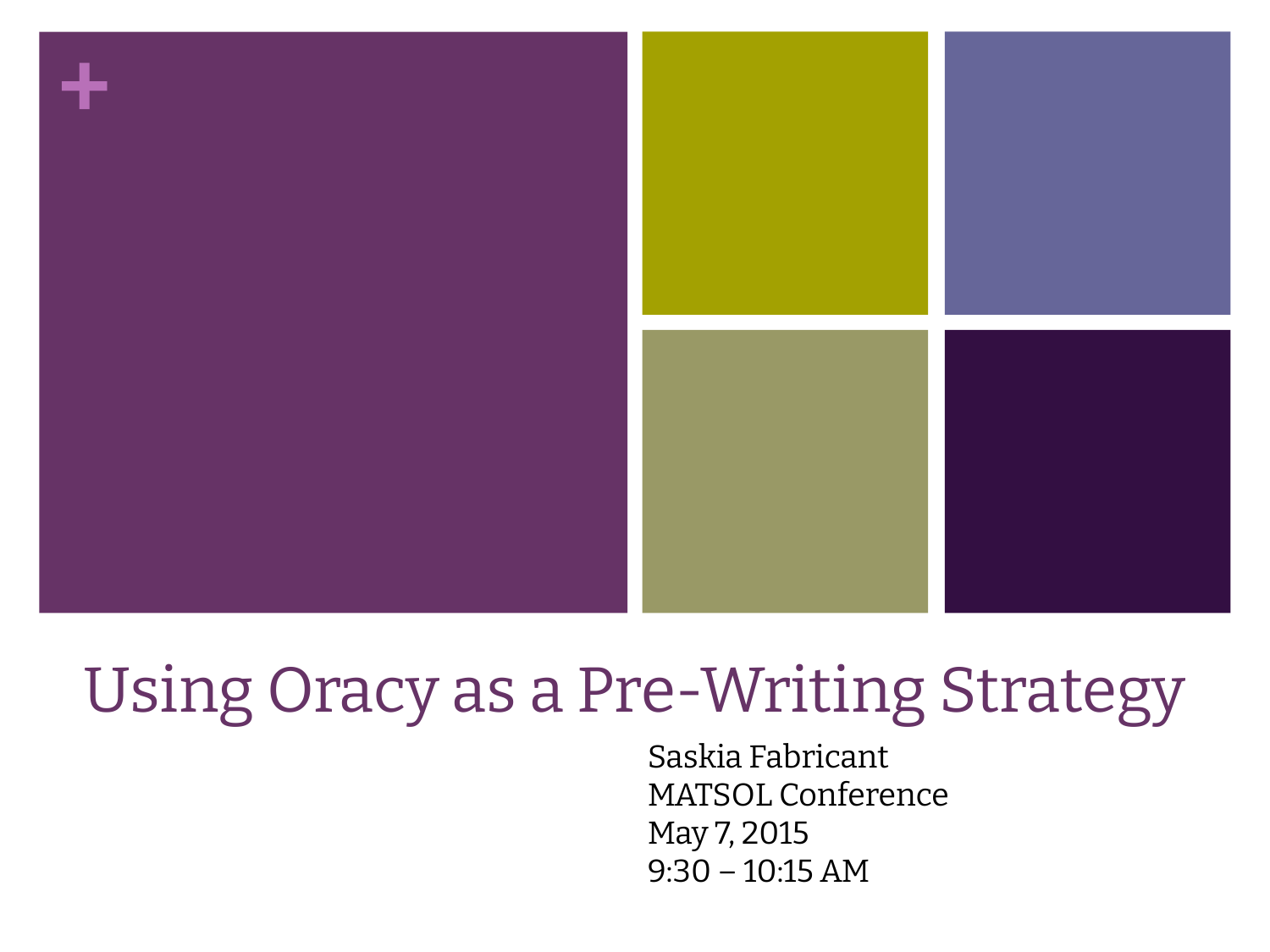

# Using Oracy as a Pre-Writing Strategy
Saskia Fabricant
MATSOL Conference
May 7, 2015
9:30 – 10:15 AM